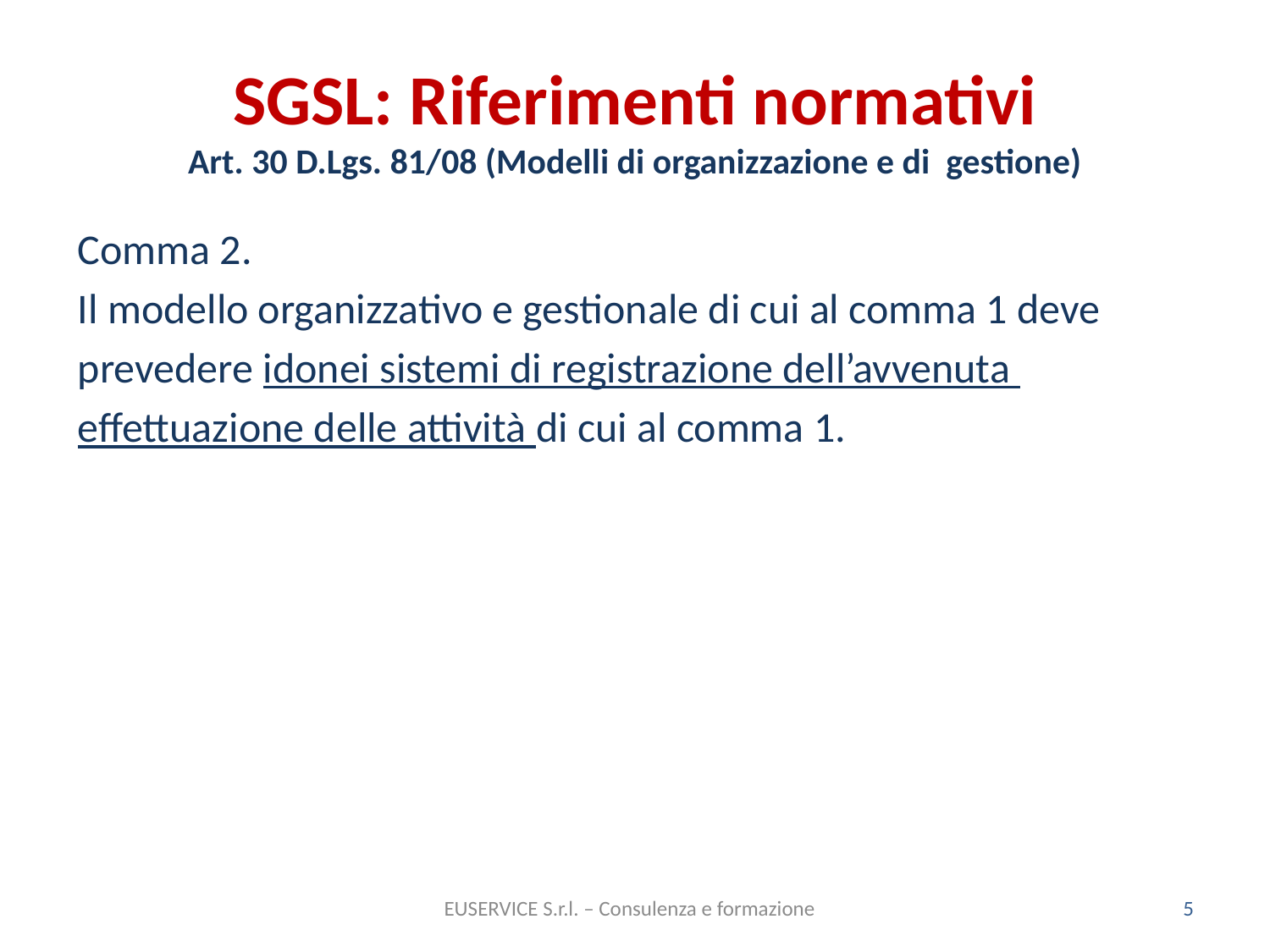

# SGSL: Riferimenti normativi Art. 30 D.Lgs. 81/08 (Modelli di organizzazione e di  gestione)
Comma 2.
Il modello organizzativo e gestionale di cui al comma 1 deve
prevedere idonei sistemi di registrazione dell’avvenuta
effettuazione delle attività di cui al comma 1.
EUSERVICE S.r.l. – Consulenza e formazione
5